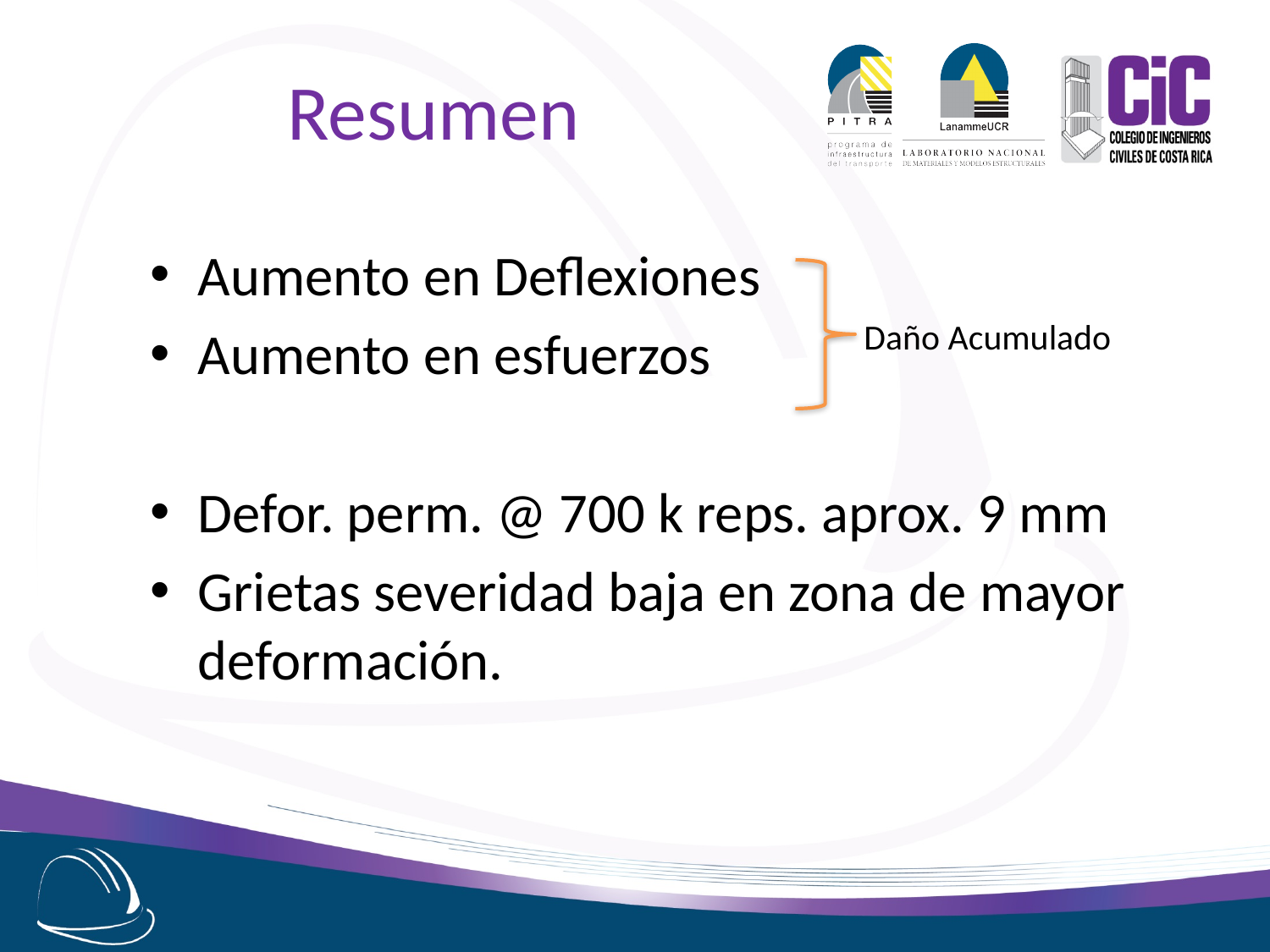

# Resumen
Aumento en Deflexiones
Aumento en esfuerzos

Defor. perm. @ 700 k reps. aprox. 9 mm
Grietas severidad baja en zona de mayor deformación.

Daño Acumulado